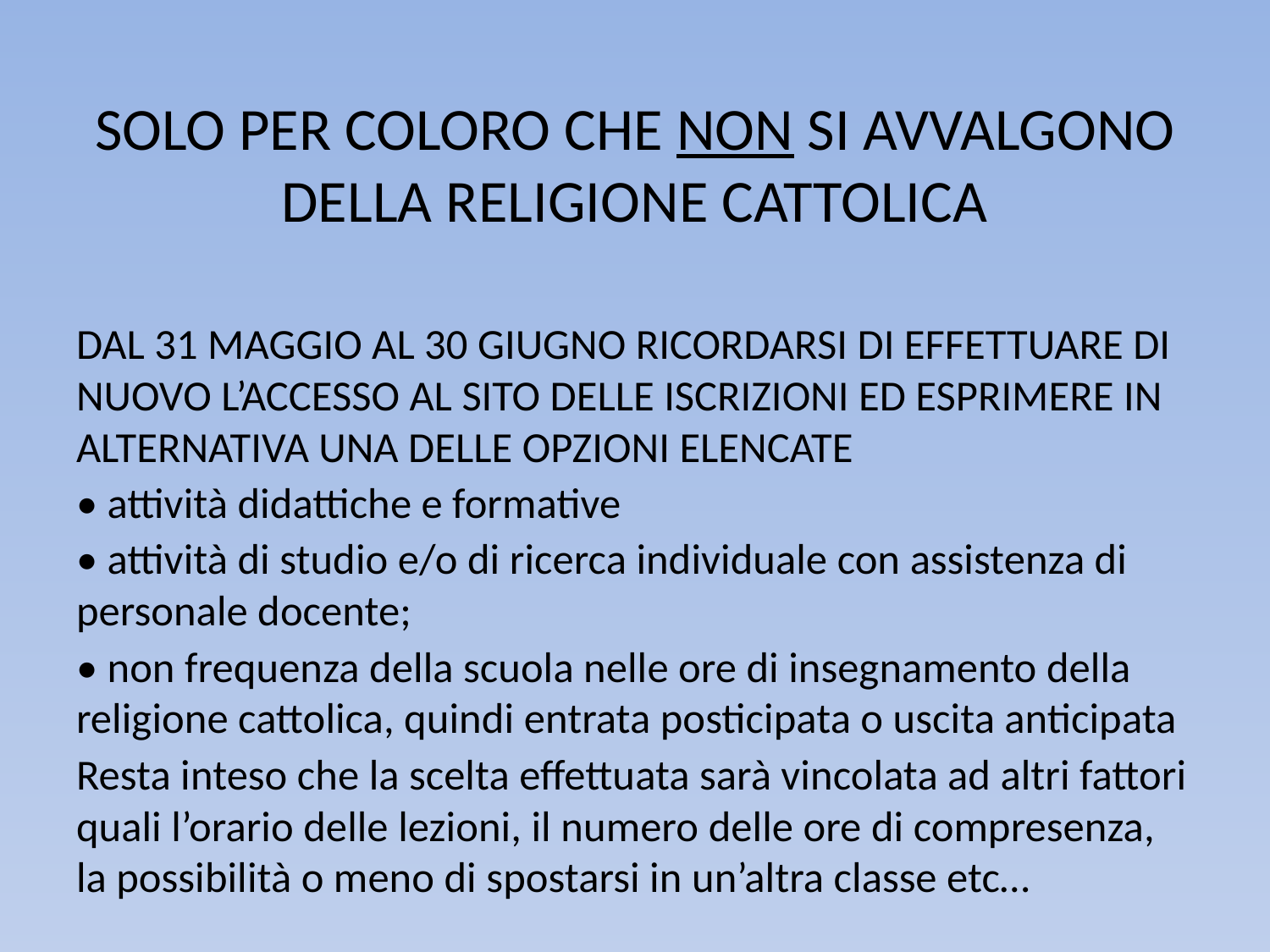

# SOLO PER COLORO CHE NON SI AVVALGONO DELLA RELIGIONE CATTOLICA
DAL 31 MAGGIO AL 30 GIUGNO RICORDARSI DI EFFETTUARE DI NUOVO L’ACCESSO AL SITO DELLE ISCRIZIONI ED ESPRIMERE IN ALTERNATIVA UNA DELLE OPZIONI ELENCATE
• attività didattiche e formative
• attività di studio e/o di ricerca individuale con assistenza di personale docente;
• non frequenza della scuola nelle ore di insegnamento della religione cattolica, quindi entrata posticipata o uscita anticipata
Resta inteso che la scelta effettuata sarà vincolata ad altri fattori quali l’orario delle lezioni, il numero delle ore di compresenza, la possibilità o meno di spostarsi in un’altra classe etc…